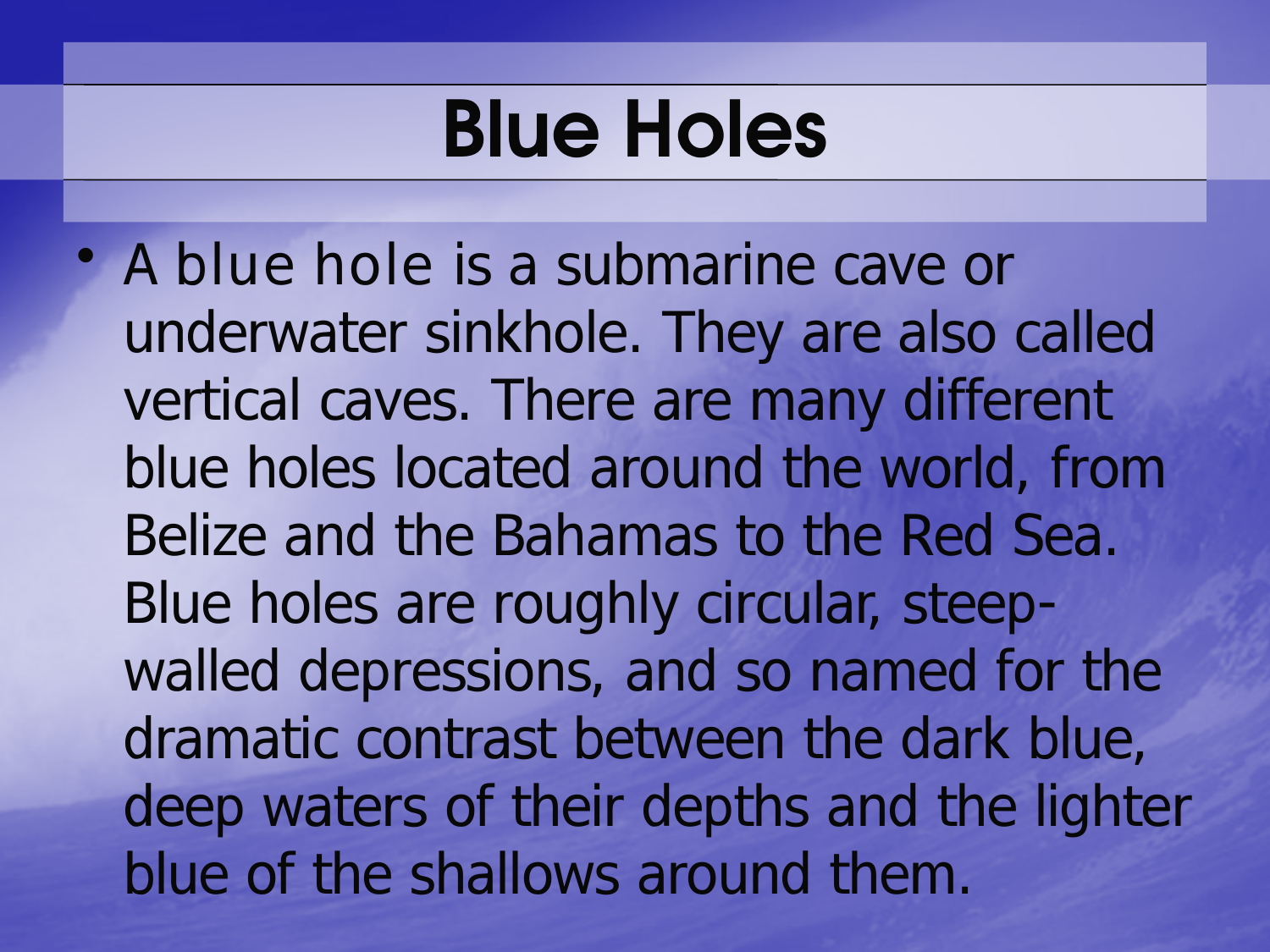

# Blue Holes
A blue hole is a submarine cave or underwater sinkhole. They are also called vertical caves. There are many different blue holes located around the world, from Belize and the Bahamas to the Red Sea. Blue holes are roughly circular, steep-walled depressions, and so named for the dramatic contrast between the dark blue, deep waters of their depths and the lighter blue of the shallows around them.